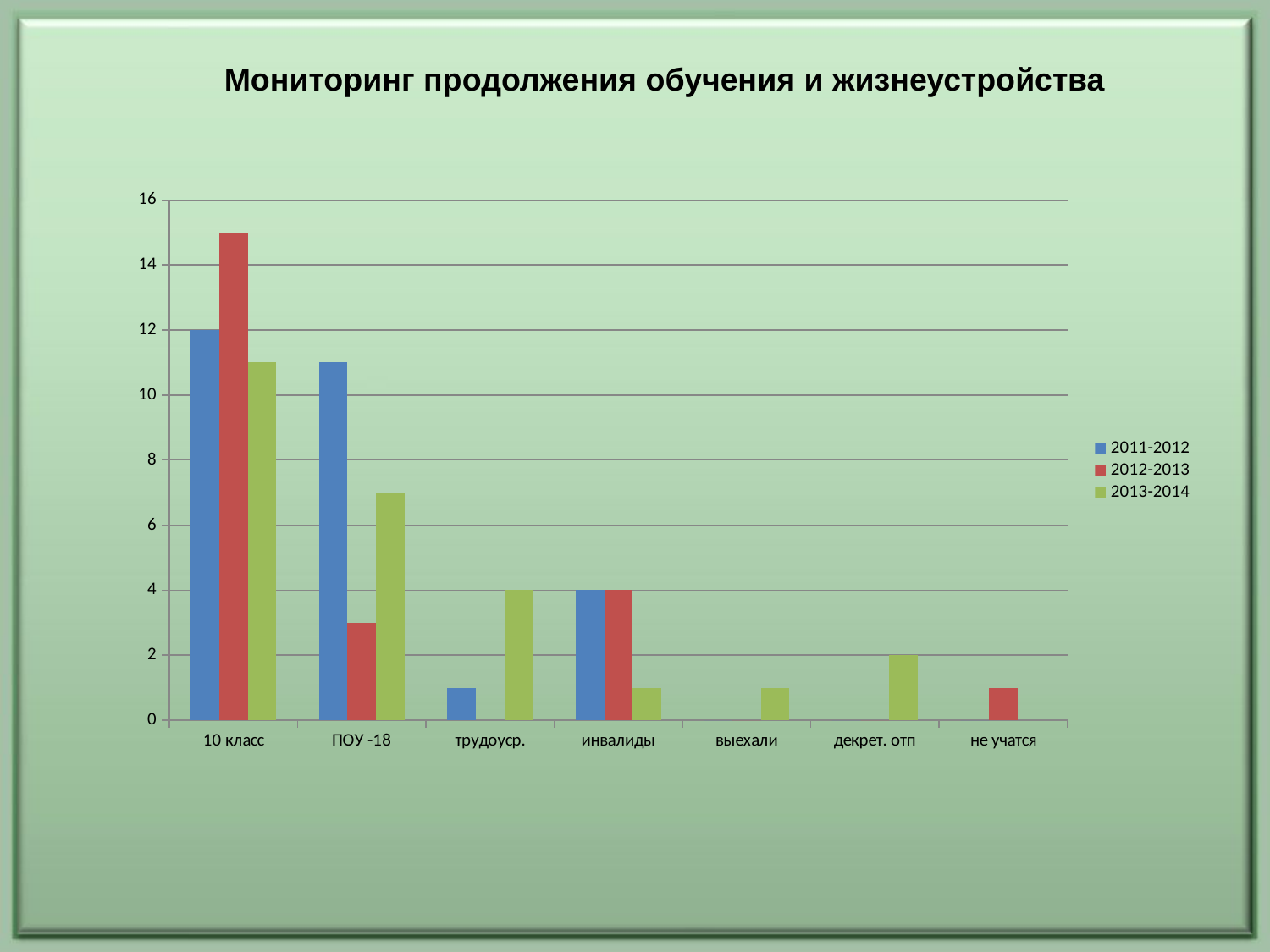

Мониторинг продолжения обучения и жизнеустройства

### Chart

| Category | 2011-2012 | 2012-2013 | 2013-2014 |
|---|---|---|---|
| 10 класс | 12.0 | 15.0 | 11.0 |
| ПОУ -18 | 11.0 | 3.0 | 7.0 |
| трудоуср. | 1.0 | None | 4.0 |
| инвалиды | 4.0 | 4.0 | 1.0 |
| выехали | 0.0 | 0.0 | 1.0 |
| декрет. отп | 0.0 | 0.0 | 2.0 |
| не учатся | 0.0 | 1.0 | None |